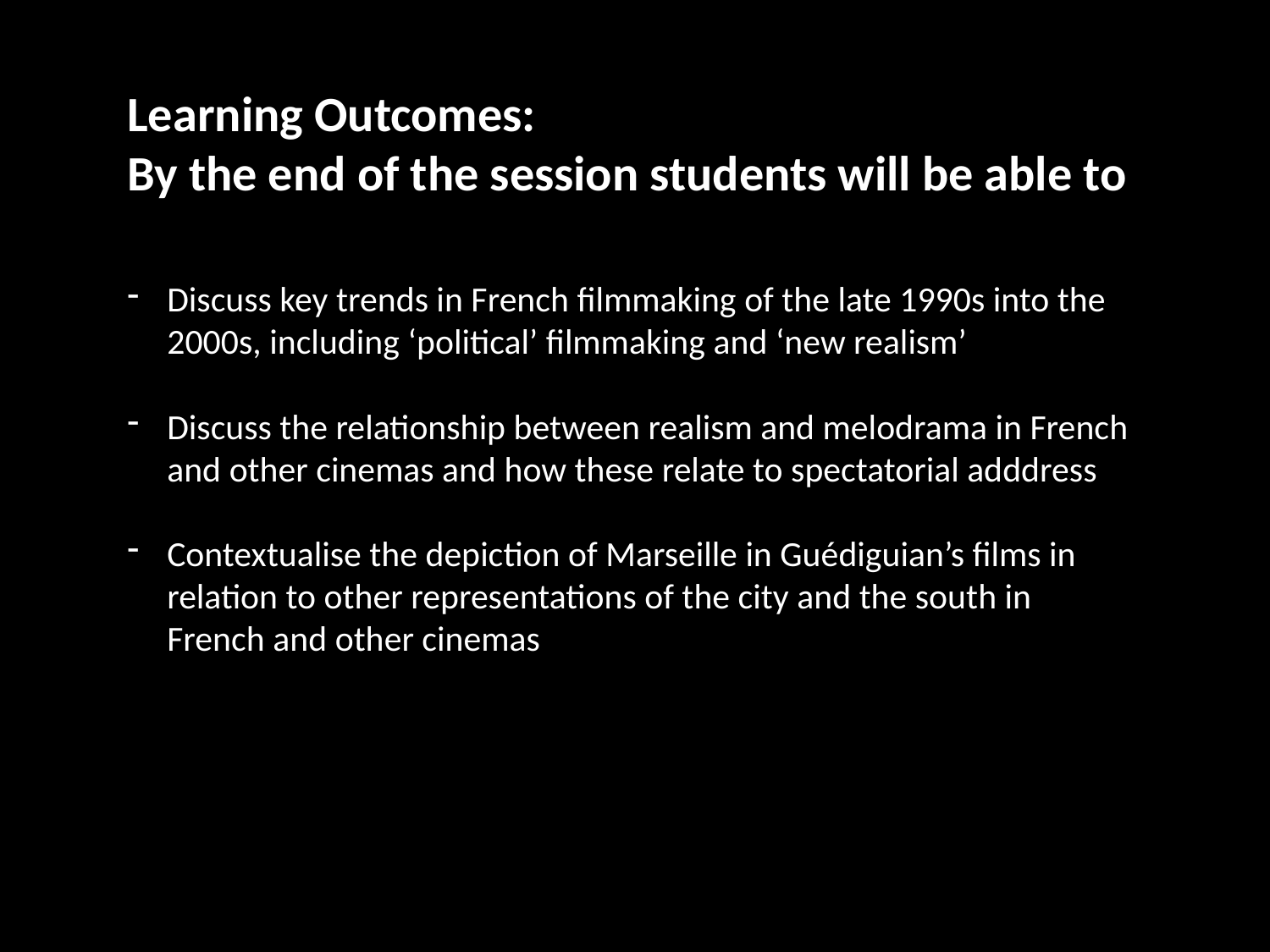

Learning Outcomes:
By the end of the session students will be able to

Discuss key trends in French filmmaking of the late 1990s into the 2000s, including ‘political’ filmmaking and ‘new realism’

Discuss the relationship between realism and melodrama in French and other cinemas and how these relate to spectatorial adddress

Contextualise the depiction of Marseille in Guédiguian’s films in relation to other representations of the city and the south in French and other cinemas